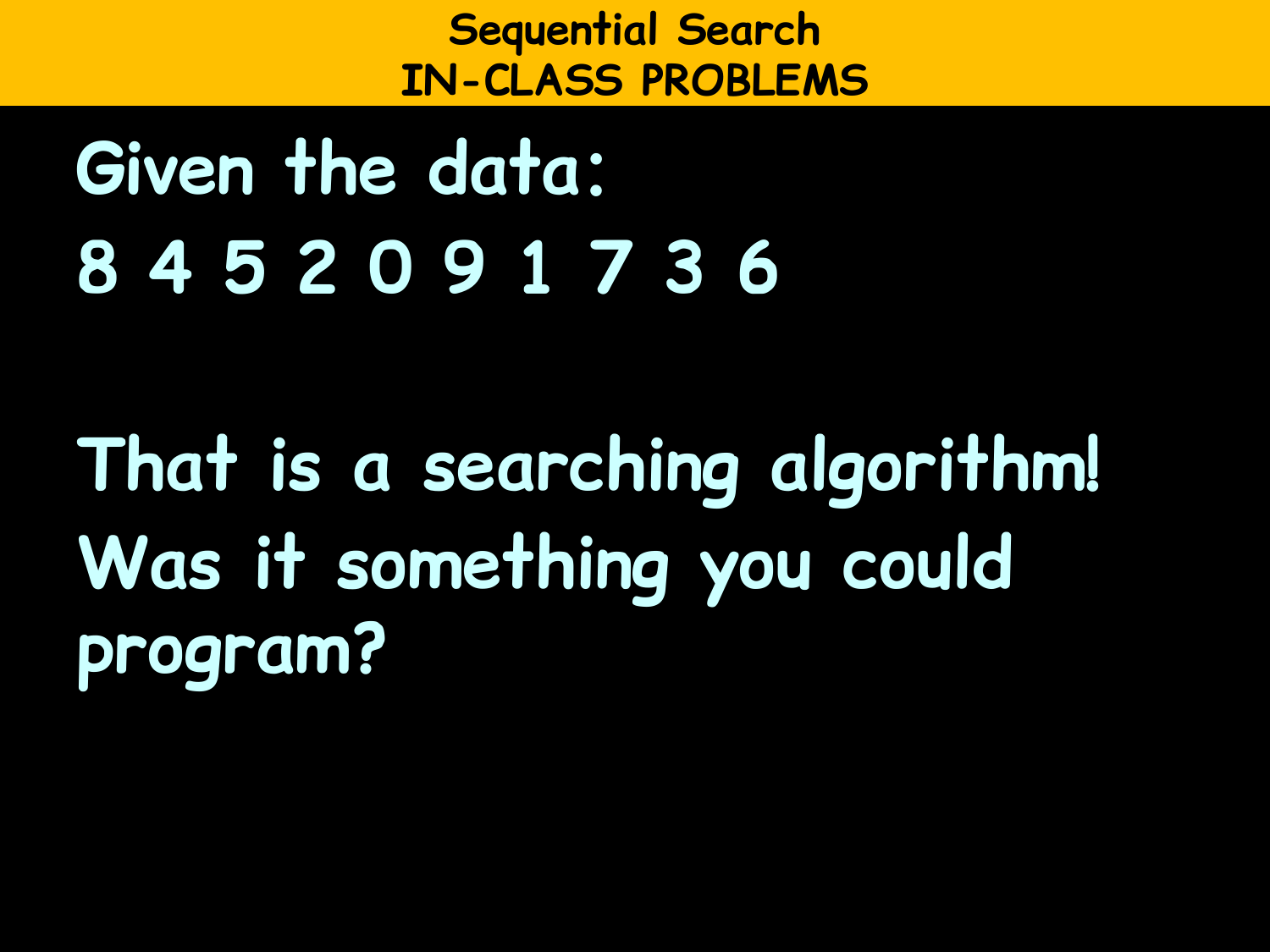

Sequential Search
IN-CLASS PROBLEMS
Given the data:
8 4 5 2 0 9 1 7 3 6

That is a searching algorithm!
Was it something you could program?